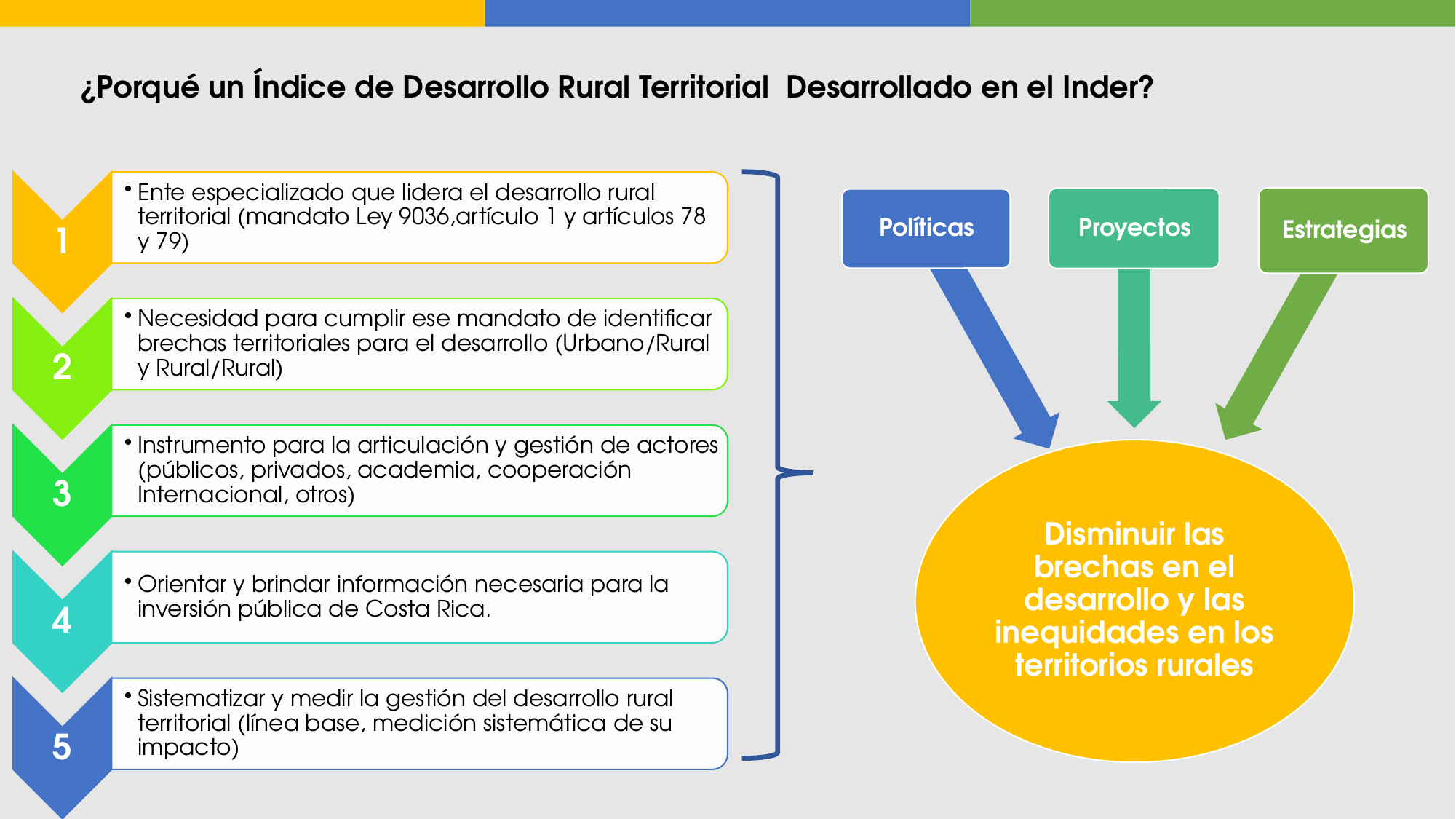

¿Porqué un Índice de Desarrollo Rural Territorial  Desarrollado en el Inder?
Disminuir las brechas en el desarrollo y las inequidades en los territorios rurales
Políticas
Proyectos
Estrategias
1
Ente especializado que lidera el desarrollo rural territorial (mandato Ley 9036,artículo 1 y artículos 78 y 79)
2
Necesidad para cumplir ese mandato de identificar brechas territoriales para el desarrollo (Urbano/Rural y Rural/Rural)
3
Instrumento para la articulación y gestión de actores (públicos, privados, academia, cooperación Internacional, otros)
4
Orientar y brindar información necesaria para la inversión pública de Costa Rica.
5
Sistematizar y medir la gestión del desarrollo rural territorial (línea base, medición sistemática de su impacto)